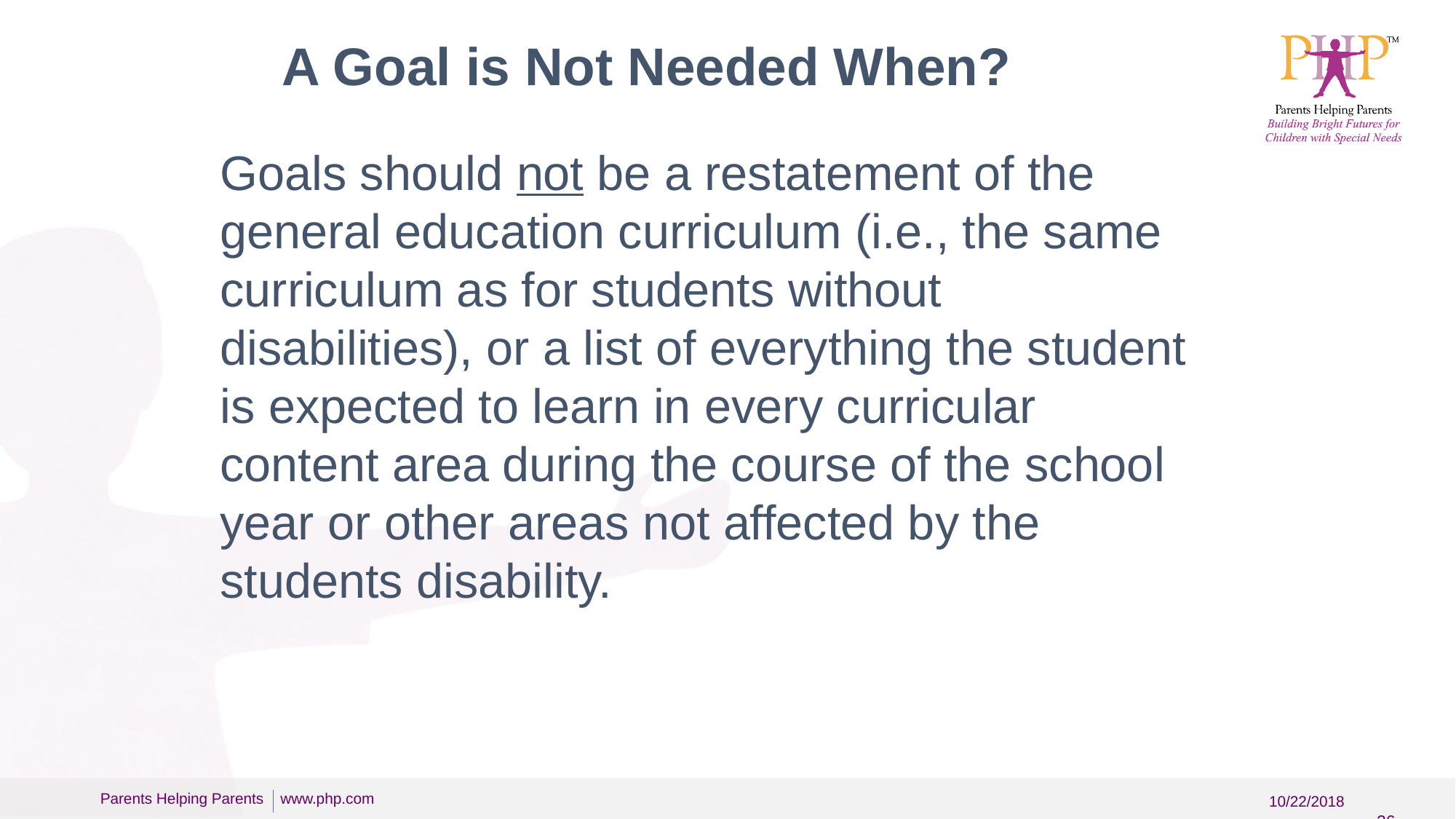

# A Goal is Not Needed When?
Goals should not be a restatement of the general education curriculum (i.e., the same curriculum as for students without disabilities), or a list of everything the student is expected to learn in every curricular content area during the course of the school year or other areas not affected by the students disability.